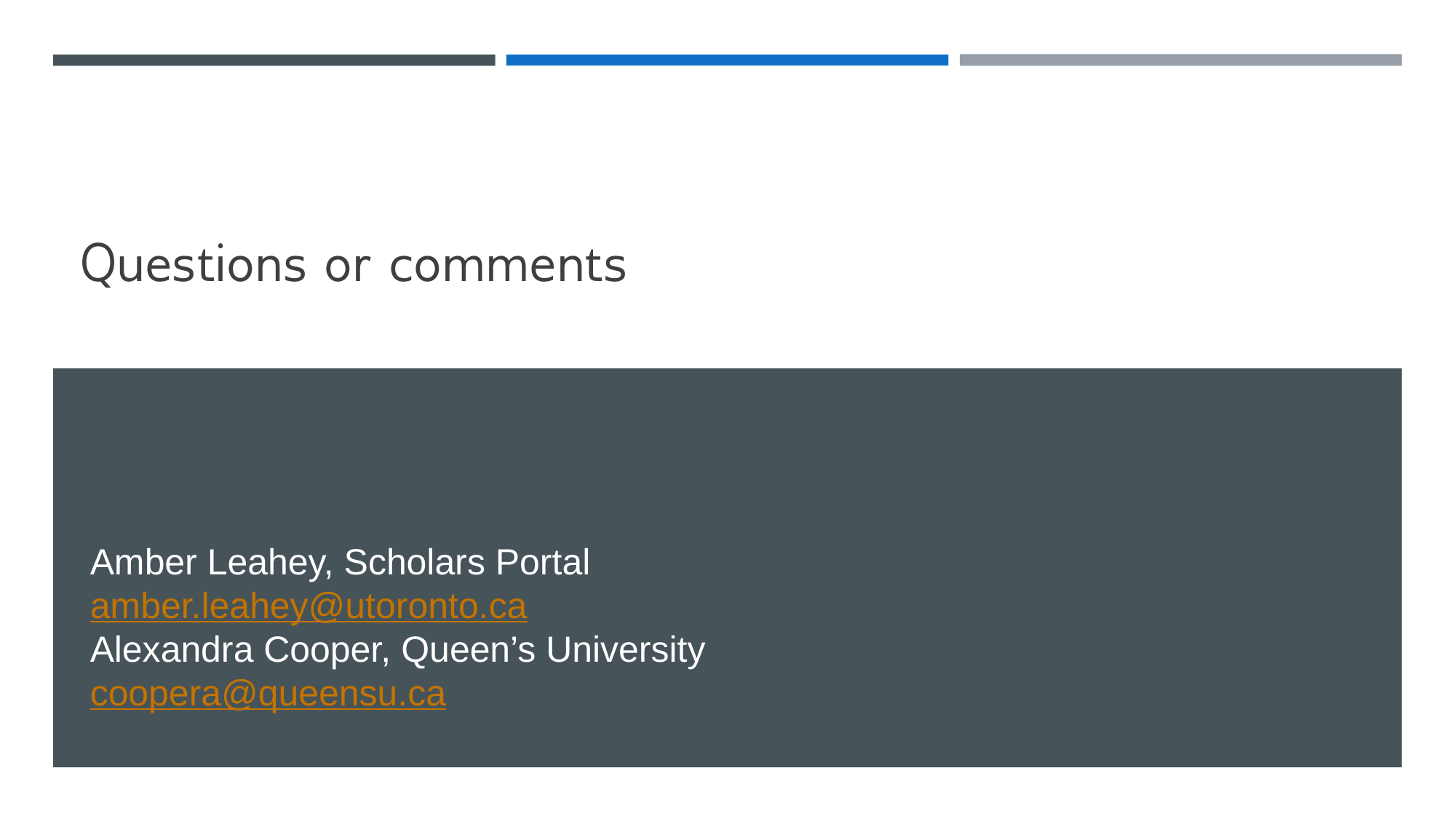

# Questions or comments
Amber Leahey, Scholars Portal amber.leahey@utoronto.ca
Alexandra Cooper, Queen’s University coopera@queensu.ca